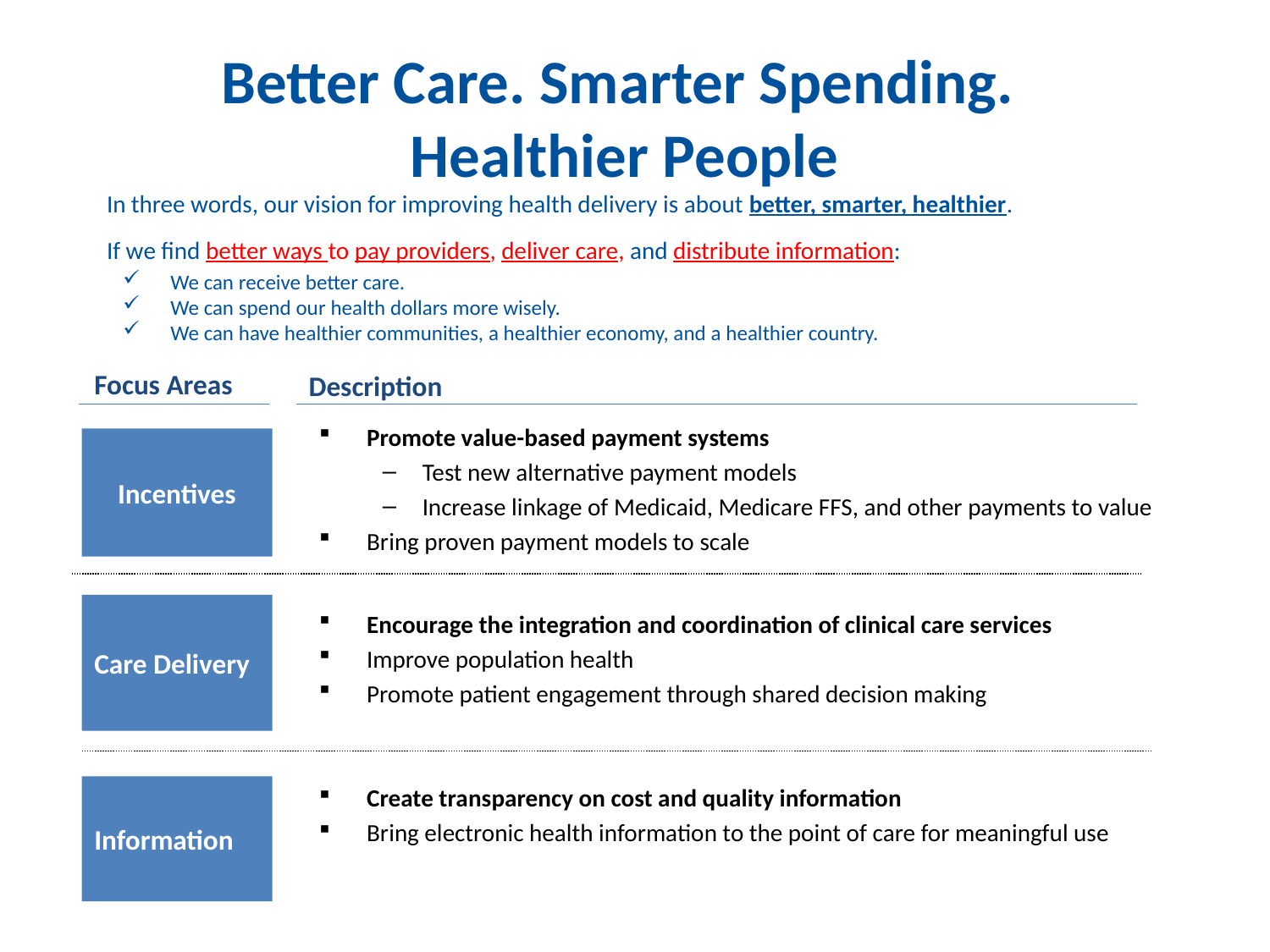

Better Care. Smarter Spending.
Healthier People
# In three words, our vision for improving health delivery is about better, smarter, healthier. If we find better ways to pay providers, deliver care, and distribute information:
We can receive better care.
We can spend our health dollars more wisely.
We can have healthier communities, a healthier economy, and a healthier country.
Focus Areas
Description
Promote value-based payment systems
Test new alternative payment models
Increase linkage of Medicaid, Medicare FFS, and other payments to value
Bring proven payment models to scale
Incentives
Care Delivery
Encourage the integration and coordination of clinical care services
Improve population health
Promote patient engagement through shared decision making
Information
Create transparency on cost and quality information
Bring electronic health information to the point of care for meaningful use